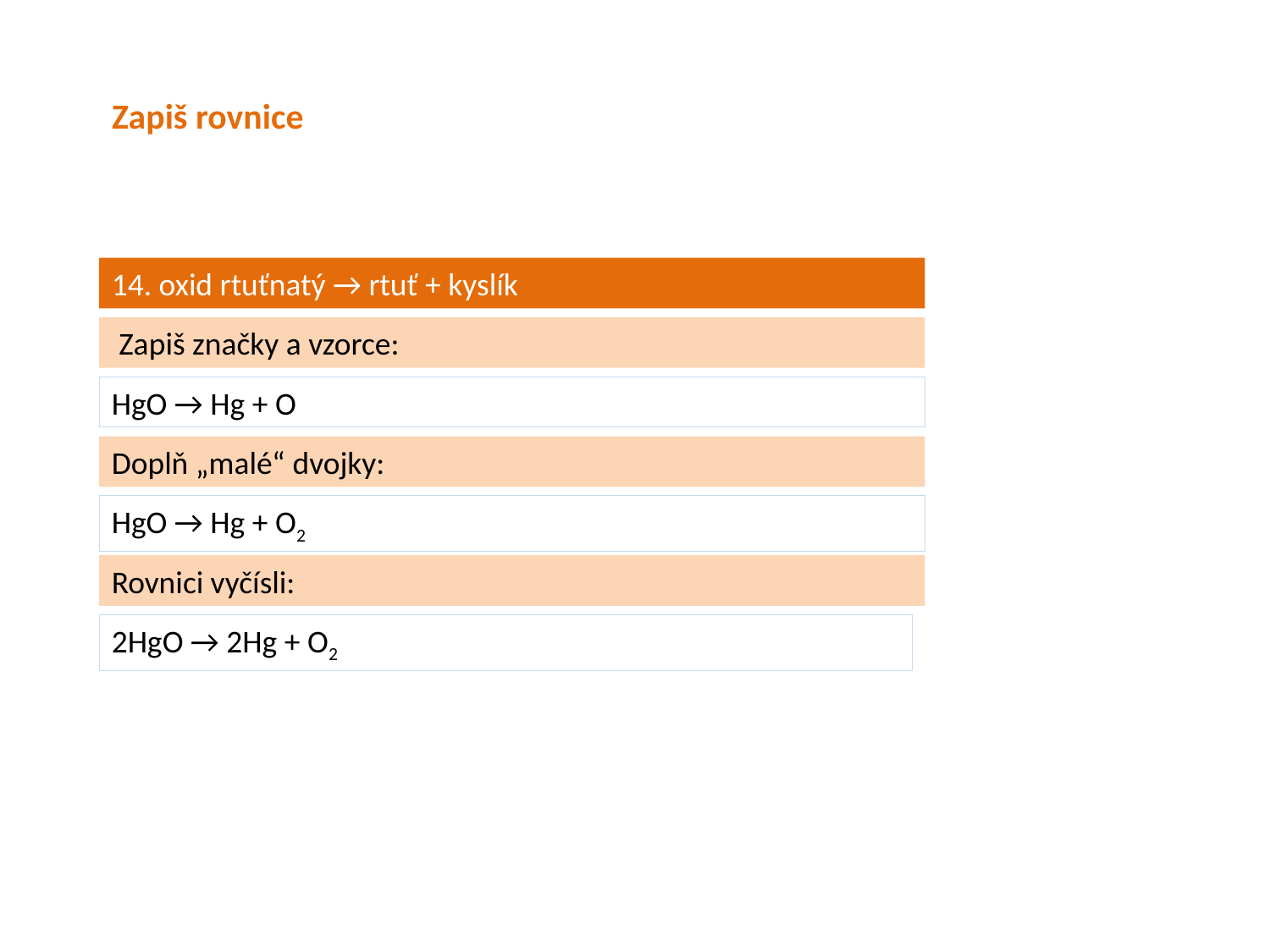

Zapiš rovnice
14. oxid rtuťnatý → rtuť + kyslík
 Zapiš značky a vzorce:
HgO → Hg + O
Doplň „malé“ dvojky:
HgO → Hg + O2
Rovnici vyčísli:
2HgO → 2Hg + O2